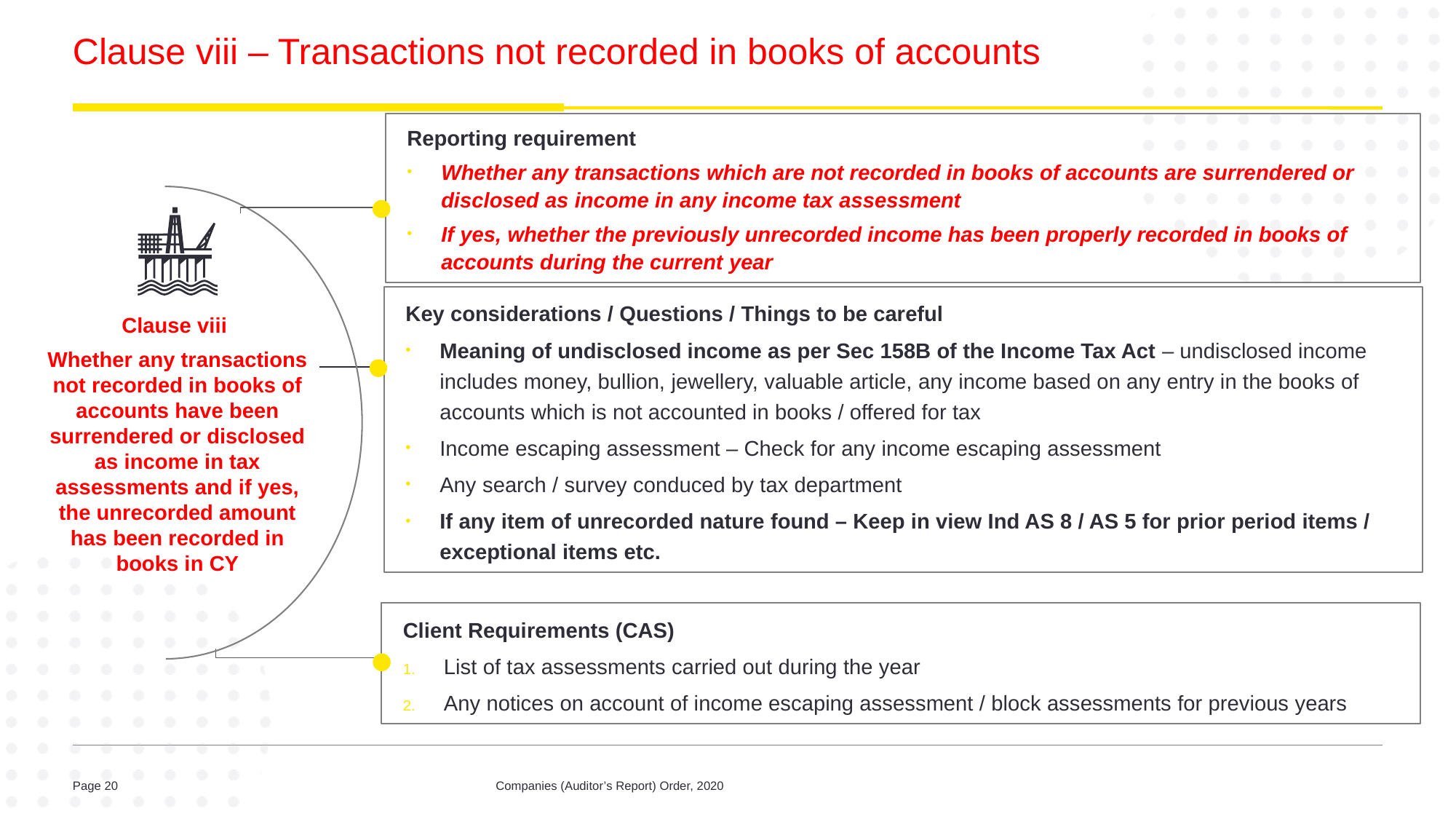

# Clause viii – Transactions not recorded in books of accounts
Reporting requirement
Whether any transactions which are not recorded in books of accounts are surrendered or disclosed as income in any income tax assessment
If yes, whether the previously unrecorded income has been properly recorded in books of accounts during the current year

Key considerations / Questions / Things to be careful
Meaning of undisclosed income as per Sec 158B of the Income Tax Act – undisclosed income includes money, bullion, jewellery, valuable article, any income based on any entry in the books of accounts which is not accounted in books / offered for tax
Income escaping assessment – Check for any income escaping assessment
Any search / survey conduced by tax department
If any item of unrecorded nature found – Keep in view Ind AS 8 / AS 5 for prior period items / exceptional items etc.
Clause viii
Whether any transactions not recorded in books of accounts have been surrendered or disclosed as income in tax assessments and if yes, the unrecorded amount has been recorded in books in CY

Client Requirements (CAS)
List of tax assessments carried out during the year
Any notices on account of income escaping assessment / block assessments for previous years